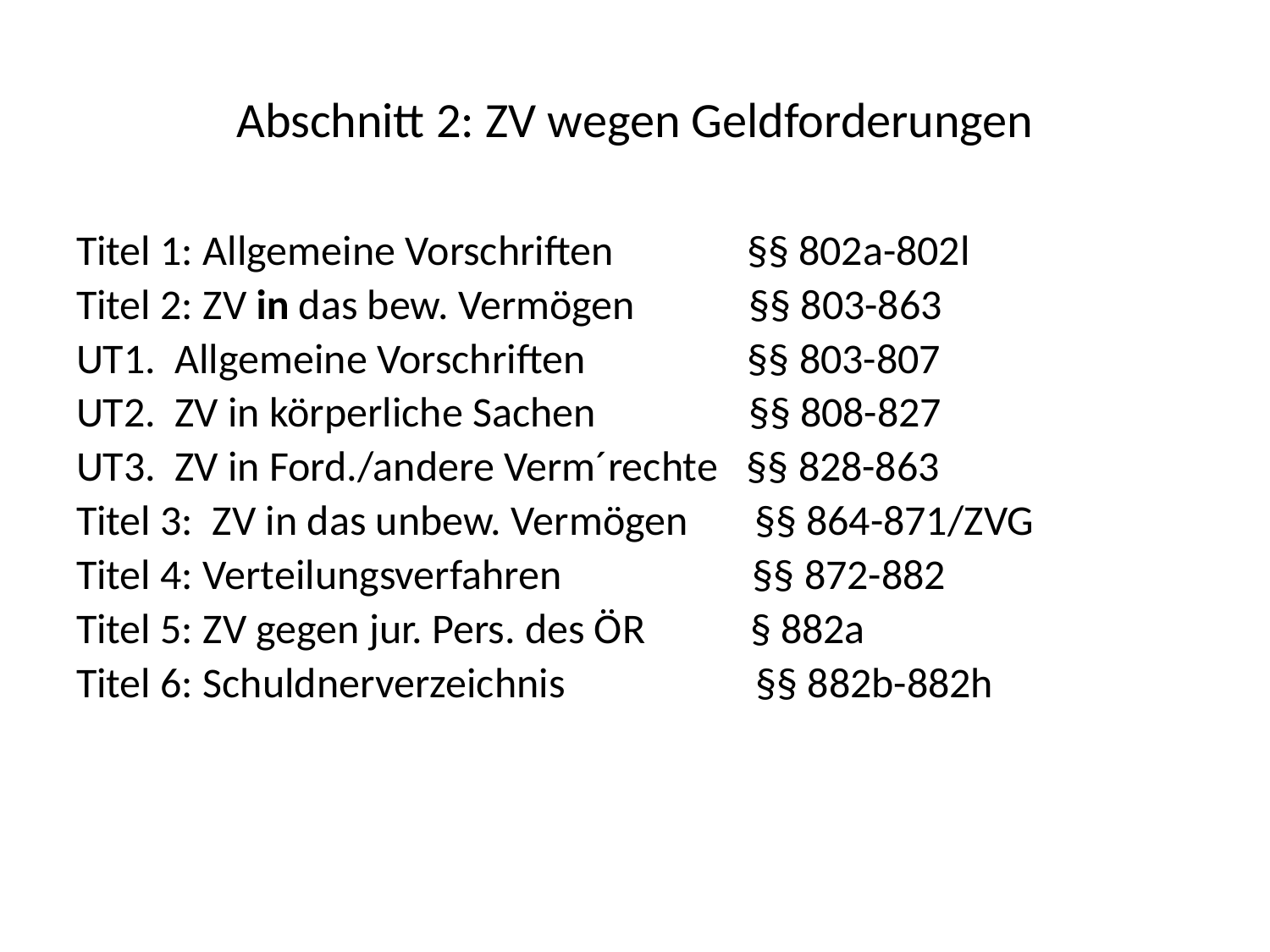

# Abschnitt 2: ZV wegen Geldforderungen
Titel 1: Allgemeine Vorschriften              §§ 802a-802l
Titel 2: ZV in das bew. Vermögen            §§ 803-863
UT1.  Allgemeine Vorschriften                 §§ 803-807
UT2.  ZV in körperliche Sachen                §§ 808-827
UT3.  ZV in Ford./andere Verm´rechte   §§ 828-863
Titel 3:  ZV in das unbew. Vermögen       §§ 864-871/ZVG
Titel 4: Verteilungsverfahren                    §§ 872-882
Titel 5: ZV gegen jur. Pers. des ÖR           § 882a
Titel 6: Schuldnerverzeichnis                    §§ 882b-882h